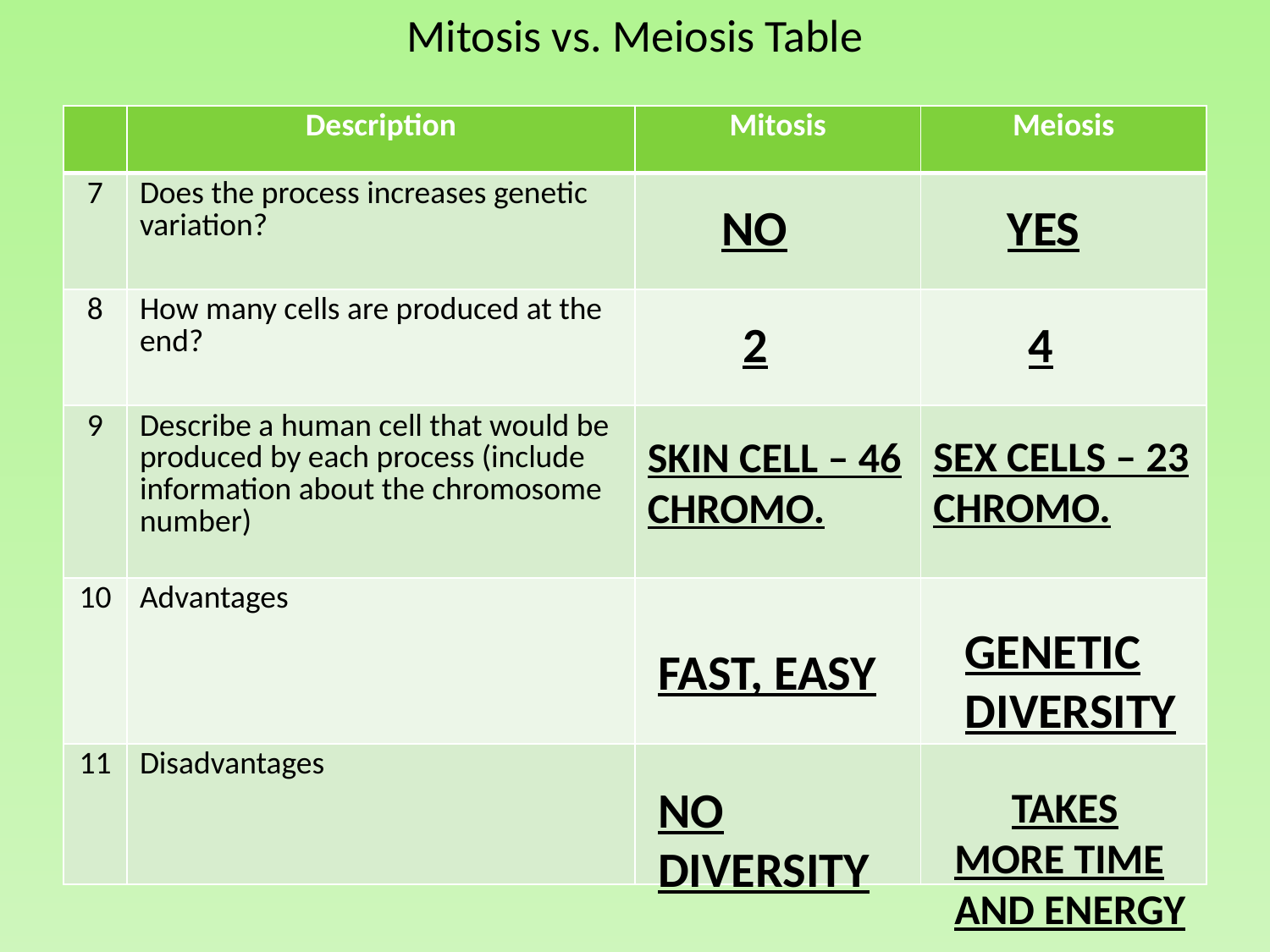

# Mitosis vs. Meiosis Table
|  | Description | Mitosis | Meiosis |
| --- | --- | --- | --- |
| 7 | Does the process increases genetic variation? |  |  |
| 8 | How many cells are produced at the end? |  |  |
| 9 | Describe a human cell that would be produced by each process (include information about the chromosome number) |  |  |
| 10 | Advantages |  |  |
| 11 | Disadvantages |  |  |
NO
YES
2
4
SEX CELLS – 23 CHROMO.
SKIN CELL – 46 CHROMO.
GENETIC DIVERSITY
FAST, EASY
NO DIVERSITY
      TAKES MORE TIME AND ENERGY